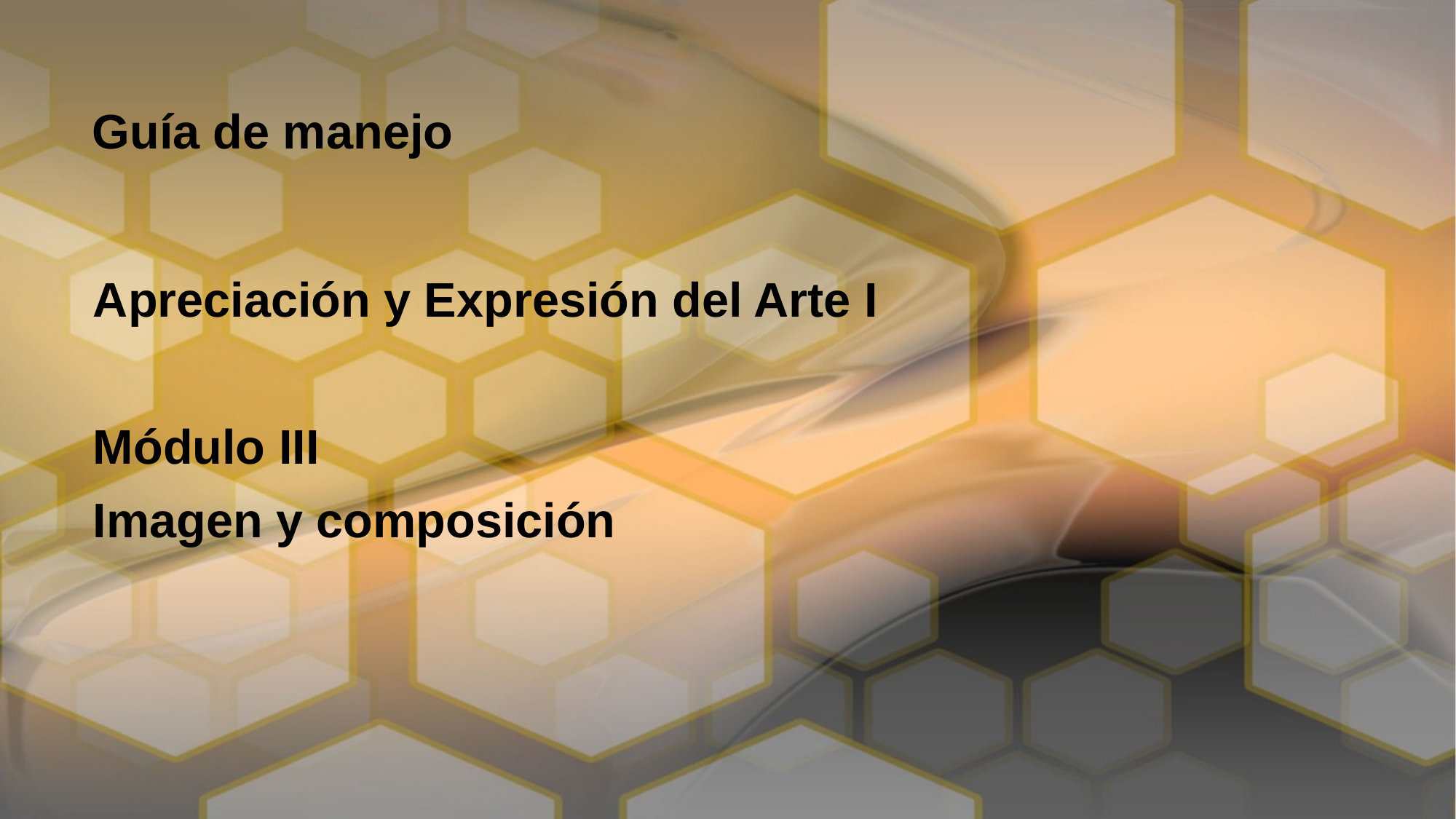

Guía de manejo
Apreciación y Expresión del Arte I

Módulo III
Imagen y composición